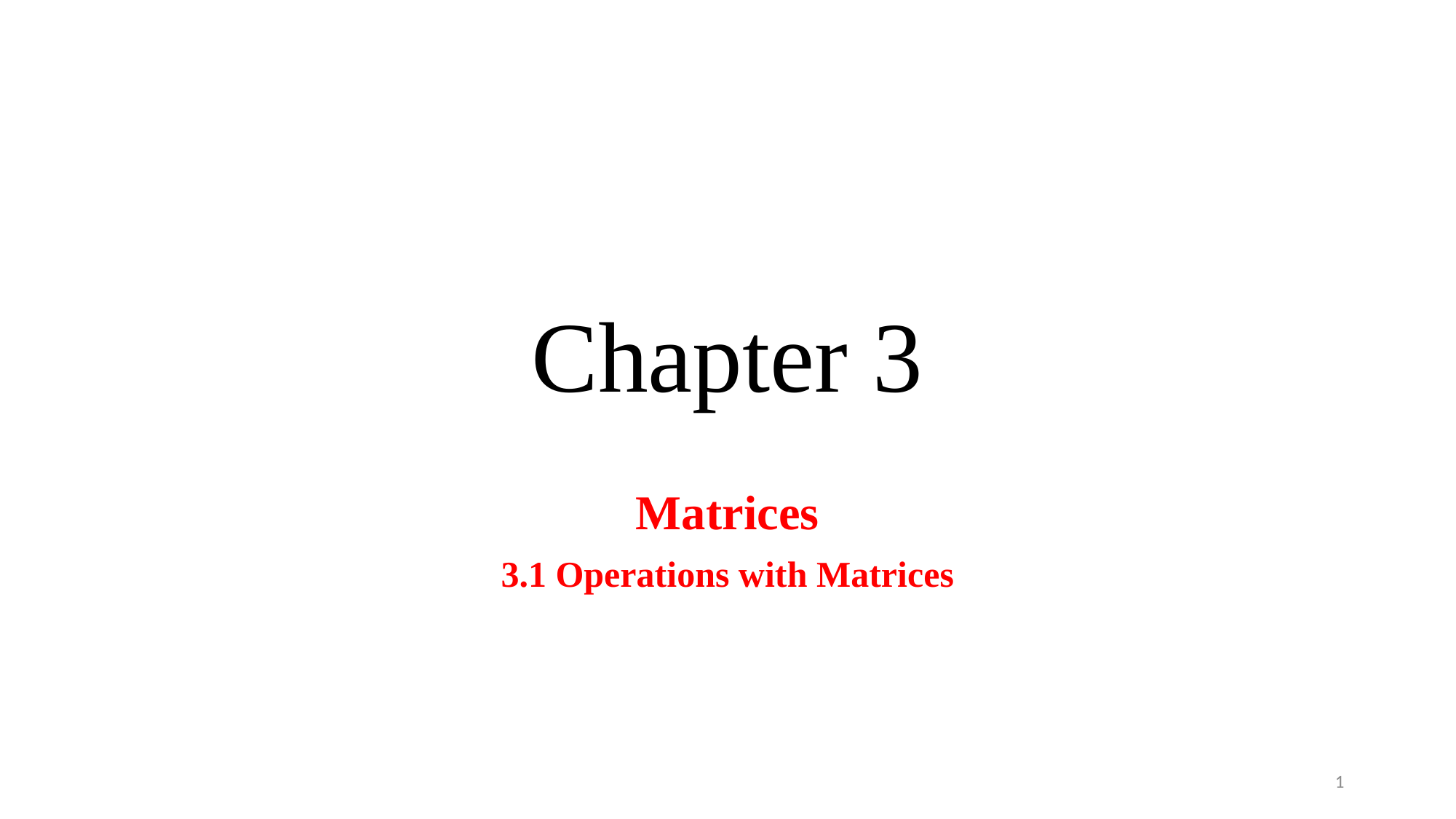

# Chapter 3
Matrices
3.1 Operations with Matrices
1